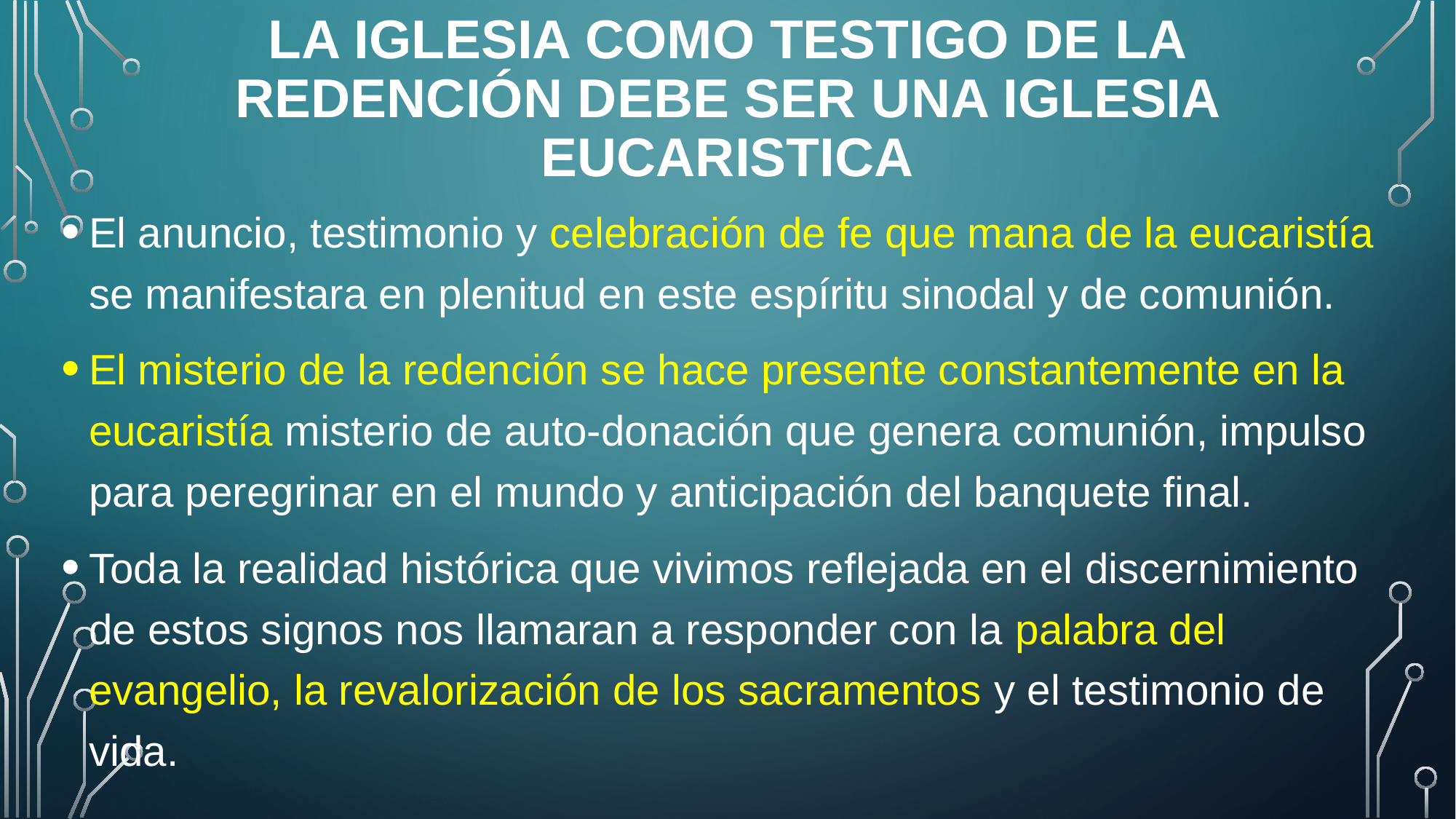

# LA IGLESIA COMO TESTIGO DE LA REDENCIÓN DEBE SER UNA IGLESIA EUCARISTICA
El anuncio, testimonio y celebración de fe que mana de la eucaristía se manifestara en plenitud en este espíritu sinodal y de comunión.
El misterio de la redención se hace presente constantemente en la eucaristía misterio de auto-donación que genera comunión, impulso para peregrinar en el mundo y anticipación del banquete final.
Toda la realidad histórica que vivimos reflejada en el discernimiento de estos signos nos llamaran a responder con la palabra del evangelio, la revalorización de los sacramentos y el testimonio de vida.